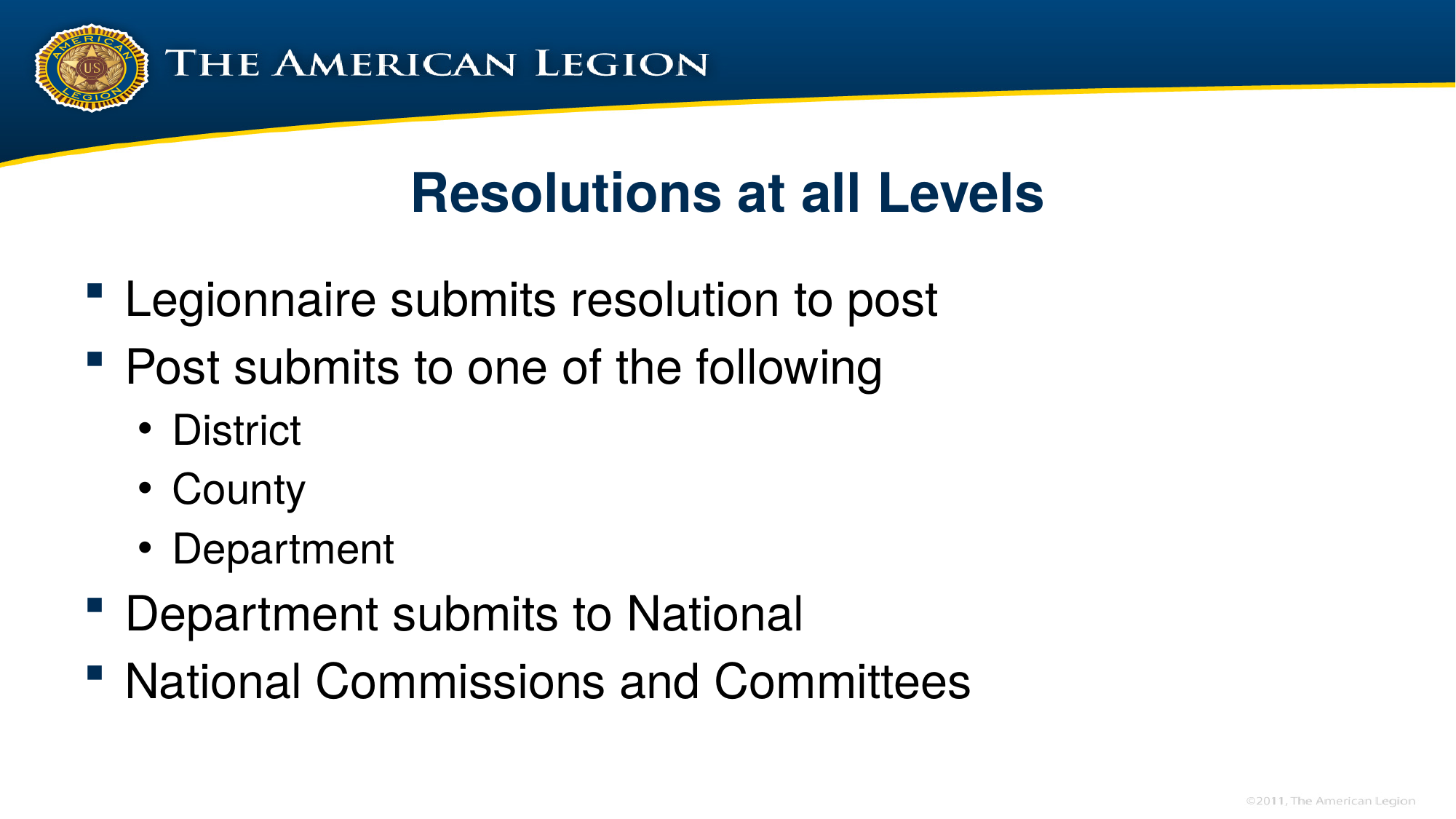

# Resolutions at all Levels
Legionnaire submits resolution to post
Post submits to one of the following
District
County
Department
Department submits to National
National Commissions and Committees